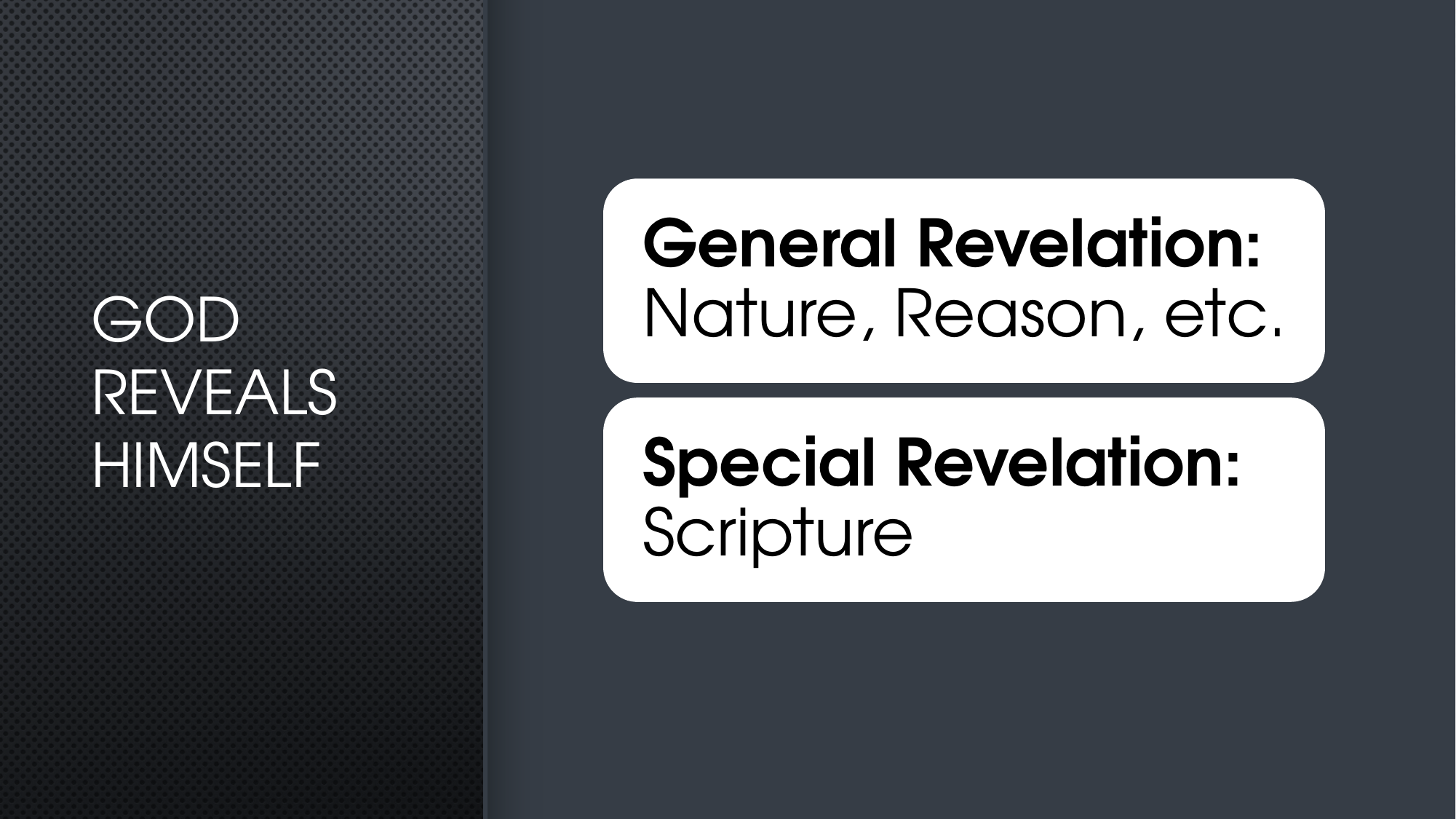

General Revelation: Nature, Reason, etc.
Special Revelation: Scripture
# God reveals Himself